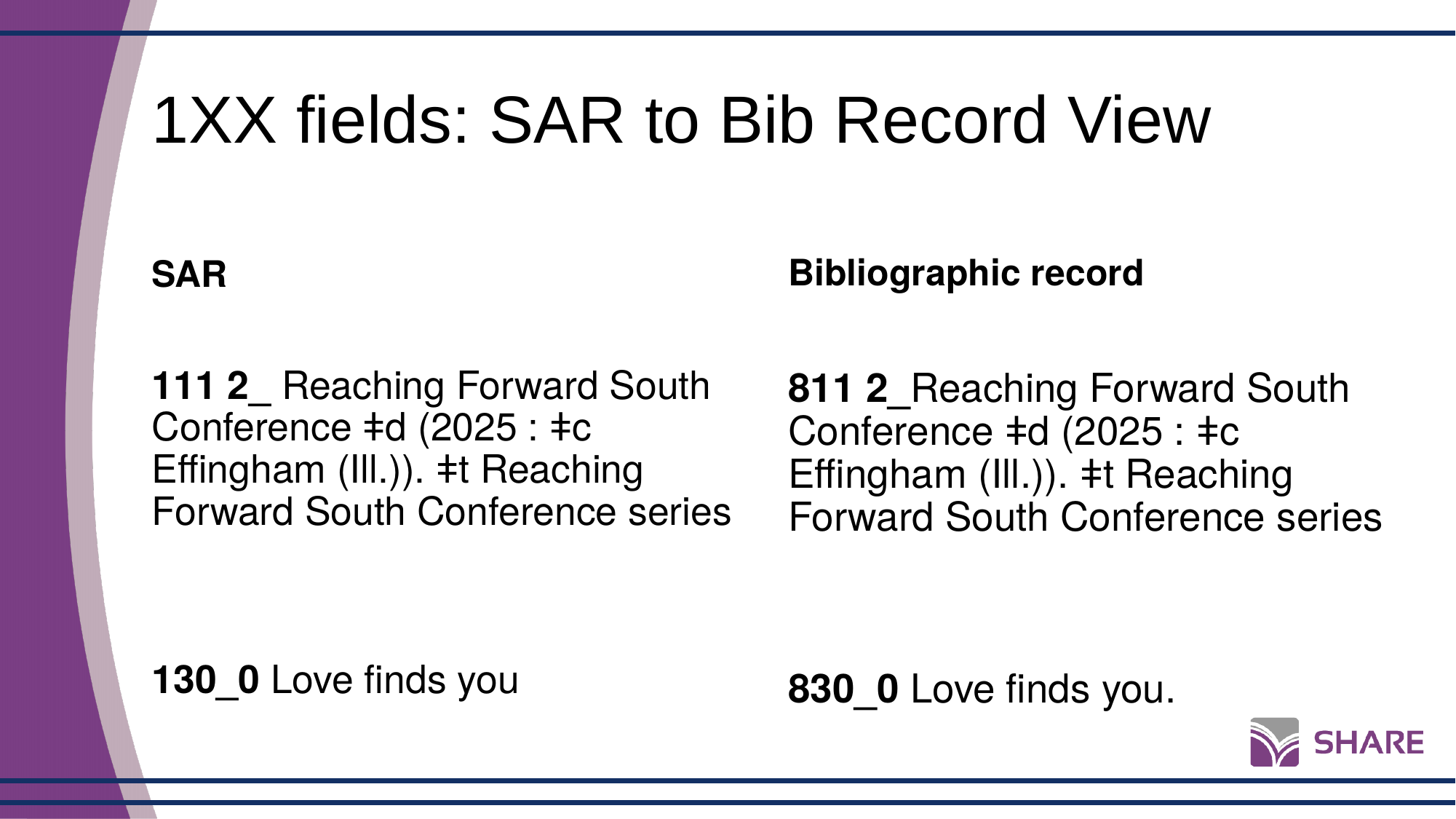

# 1XX fields: SAR to Bib Record View
Bibliographic record
SAR

111 2_ Reaching Forward South Conference ǂd (2025 : ǂc Effingham (Ill.)). ǂt Reaching Forward South Conference series

130_0 Love finds you

811 2_Reaching Forward South Conference ǂd (2025 : ǂc Effingham (Ill.)). ǂt Reaching Forward South Conference series

830_0 Love finds you.